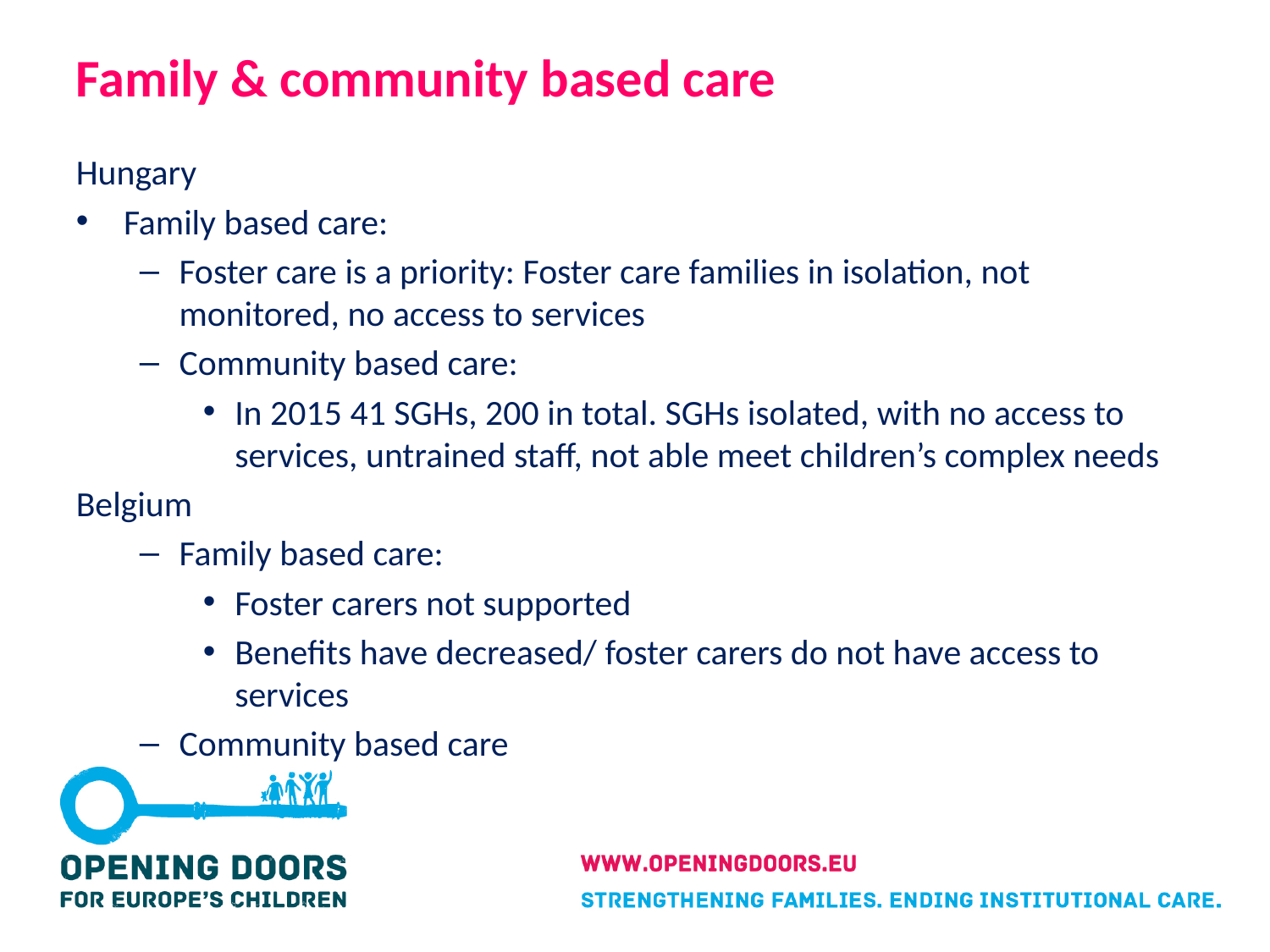

# Family & community based care
Hungary
Family based care:
Foster care is a priority: Foster care families in isolation, not monitored, no access to services
Community based care:
In 2015 41 SGHs, 200 in total. SGHs isolated, with no access to services, untrained staff, not able meet children’s complex needs
Belgium
Family based care:
Foster carers not supported
Benefits have decreased/ foster carers do not have access to services
Community based care